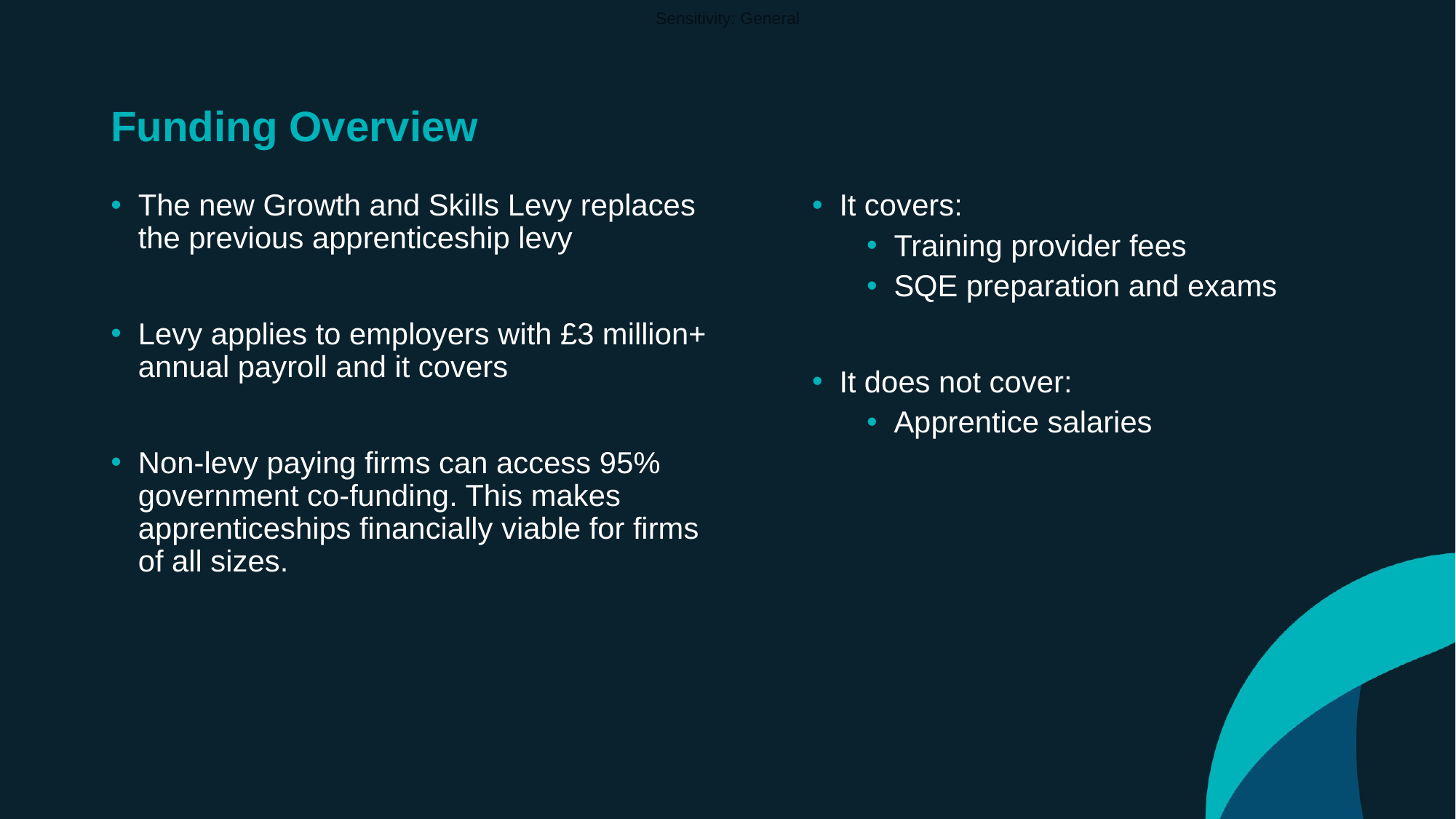

# Funding Overview
The new Growth and Skills Levy replaces the previous apprenticeship levy

Levy applies to employers with £3 million+ annual payroll and it covers

Non-levy paying firms can access 95% government co-funding. This makes apprenticeships financially viable for firms of all sizes.

It covers:
Training provider fees
SQE preparation and exams

It does not cover:
Apprentice salaries